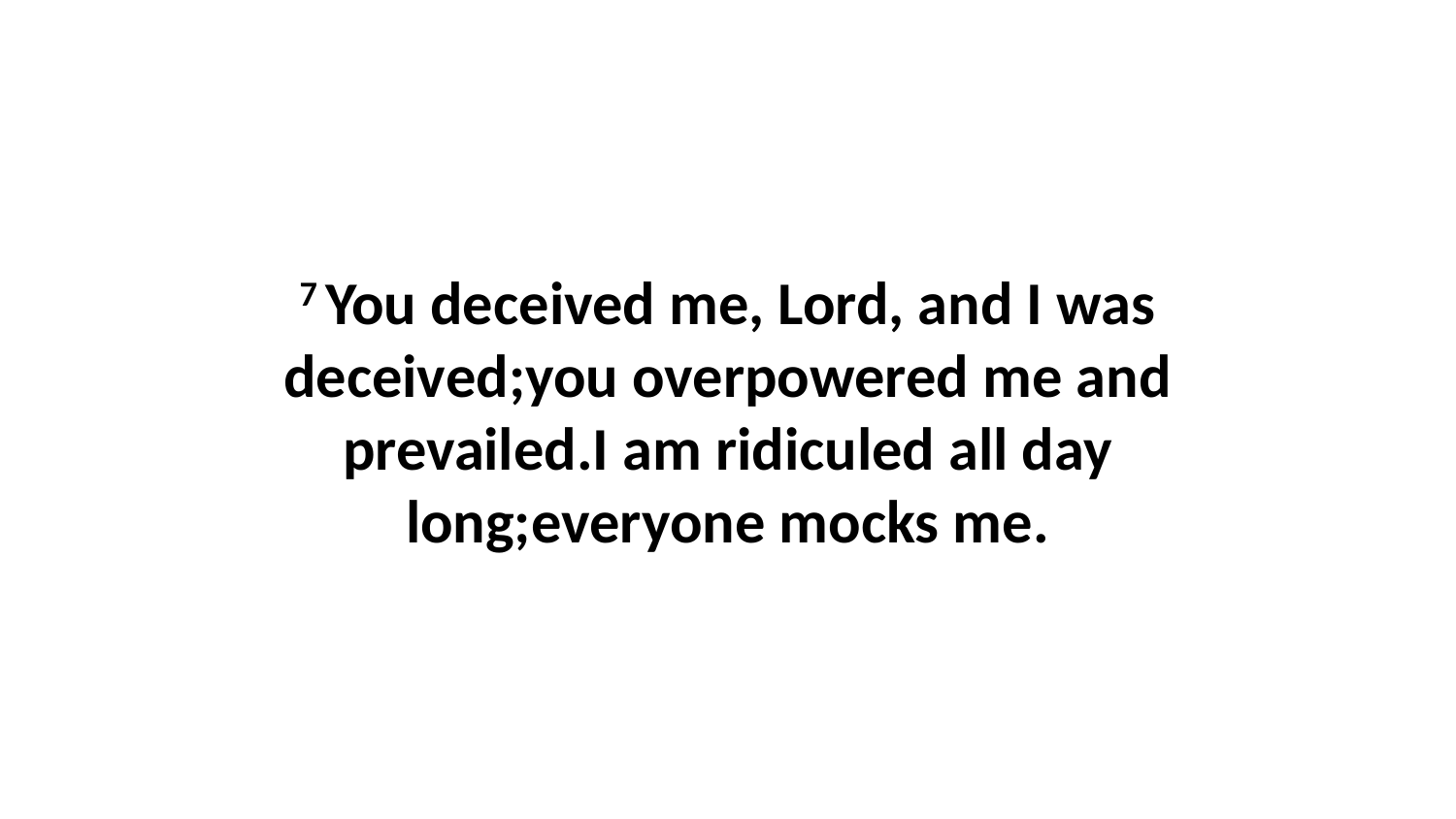

7 You deceived me, Lord, and I was deceived;you overpowered me and prevailed.I am ridiculed all day long;everyone mocks me.